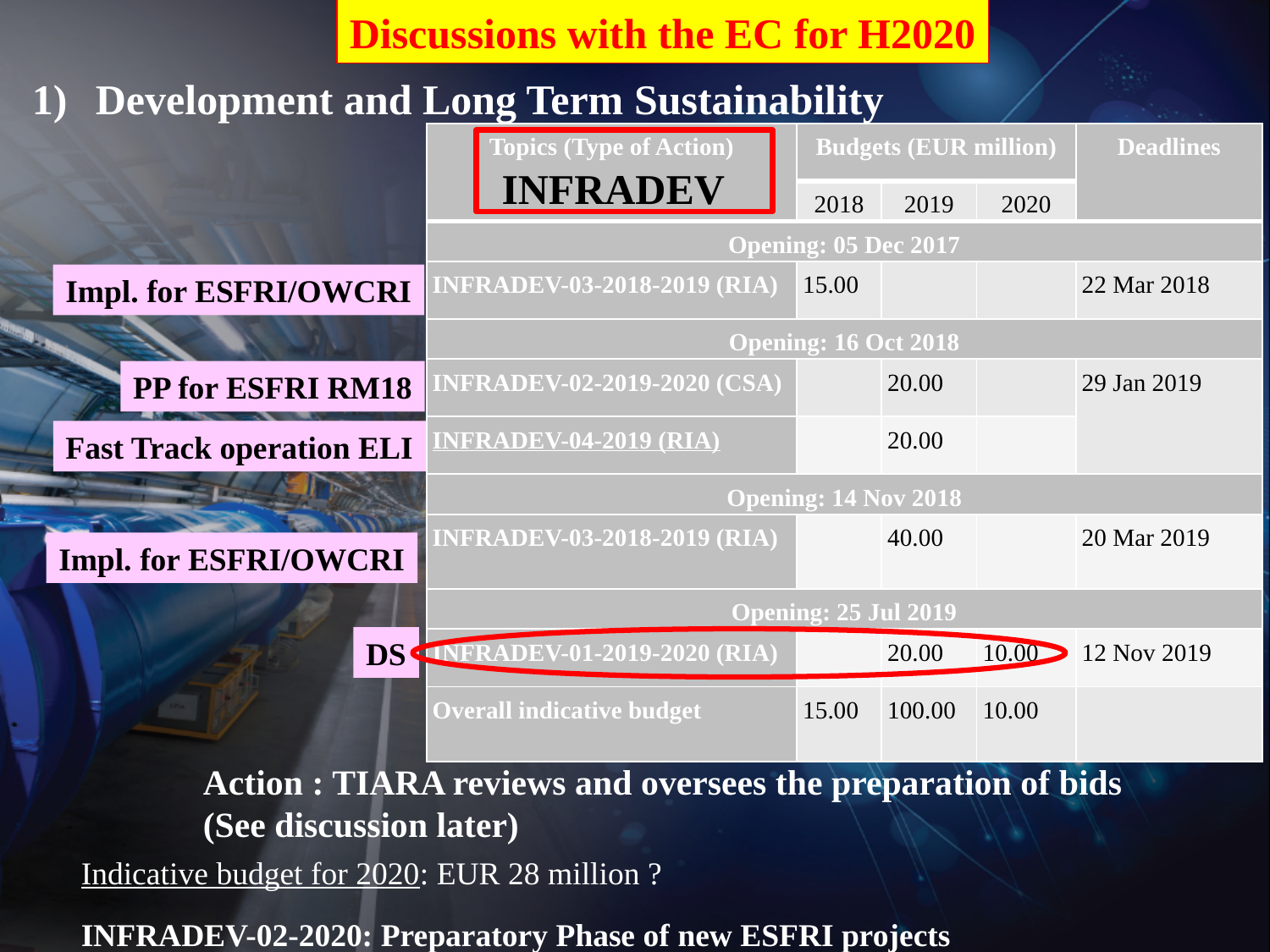

Discussions with the EC for H2020
Development and Long Term Sustainability
| Topics (Type of Action) | Budgets (EUR million) |  |  | Deadlines |
| --- | --- | --- | --- | --- |
|  | 2018 | 2019 | 2020 |  |
| Opening: 05 Dec 2017 |  |  |  |  |
| INFRADEV-03-2018-2019 (RIA) | 15.00 |  |  | 22 Mar 2018 |
| Opening: 16 Oct 2018 |  |  |  |  |
| INFRADEV-02-2019-2020 (CSA) |  | 20.00 |  | 29 Jan 2019 |
| INFRADEV-04-2019 (RIA) |  | 20.00 |  |  |
| Opening: 14 Nov 2018 |  |  |  |  |
| INFRADEV-03-2018-2019 (RIA) |  | 40.00 |  | 20 Mar 2019 |
| Opening: 25 Jul 2019 |  |  |  |  |
| INFRADEV-01-2019-2020 (RIA) |  | 20.00 | 10.00 | 12 Nov 2019 |
| Overall indicative budget | 15.00 | 100.00 | 10.00 |  |

INFRADEV
Impl. for ESFRI/OWCRI
PP for ESFRI RM18
Fast Track operation ELI
Impl. for ESFRI/OWCRI
DS

Action : TIARA reviews and oversees the preparation of bids
(See discussion later)
Indicative budget for 2020: EUR 28 million ?
INFRADEV-02-2020: Preparatory Phase of new ESFRI projects